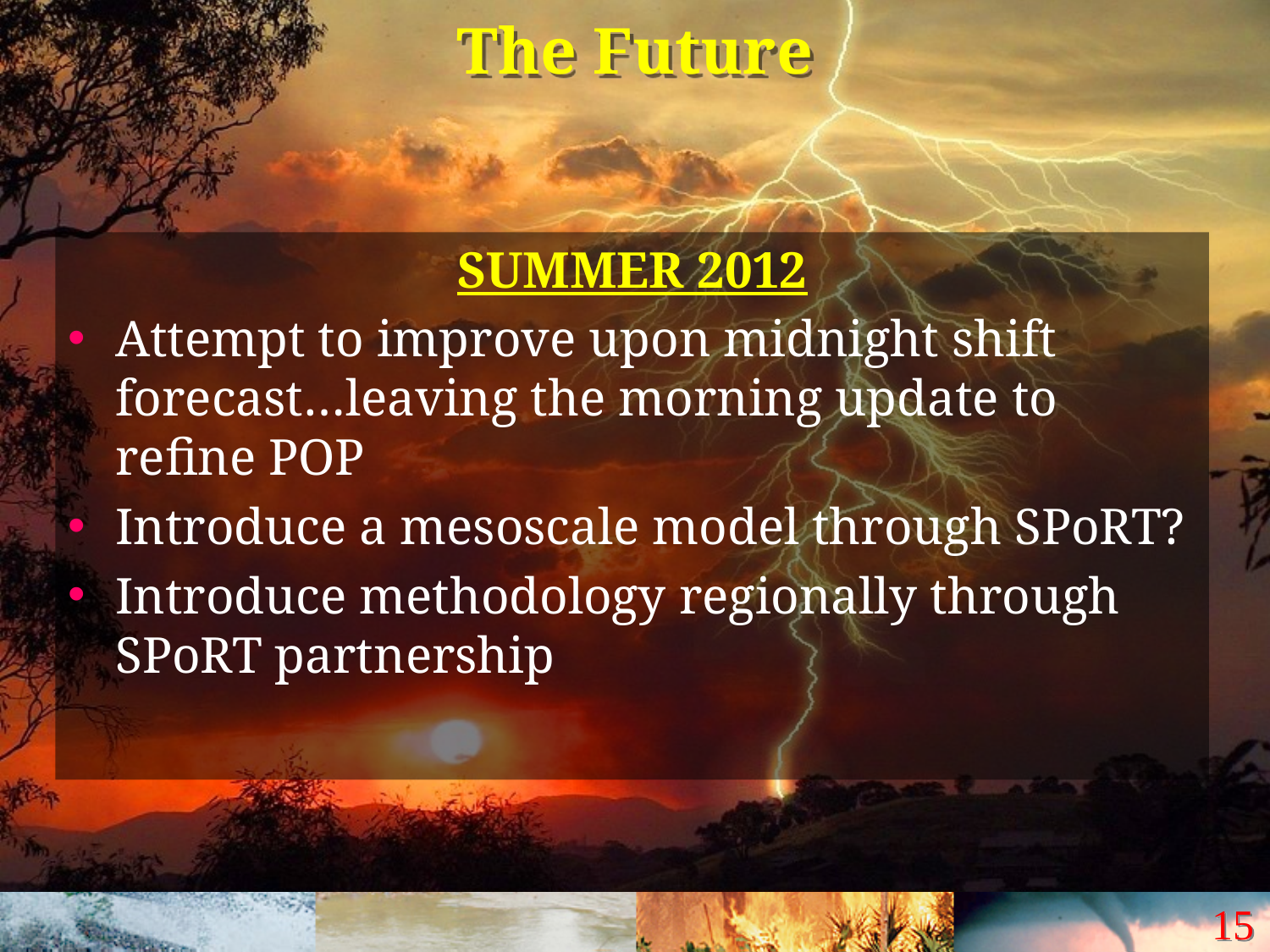

# The Future
SUMMER 2012
Attempt to improve upon midnight shift forecast…leaving the morning update to refine POP
Introduce a mesoscale model through SPoRT?
Introduce methodology regionally through SPoRT partnership